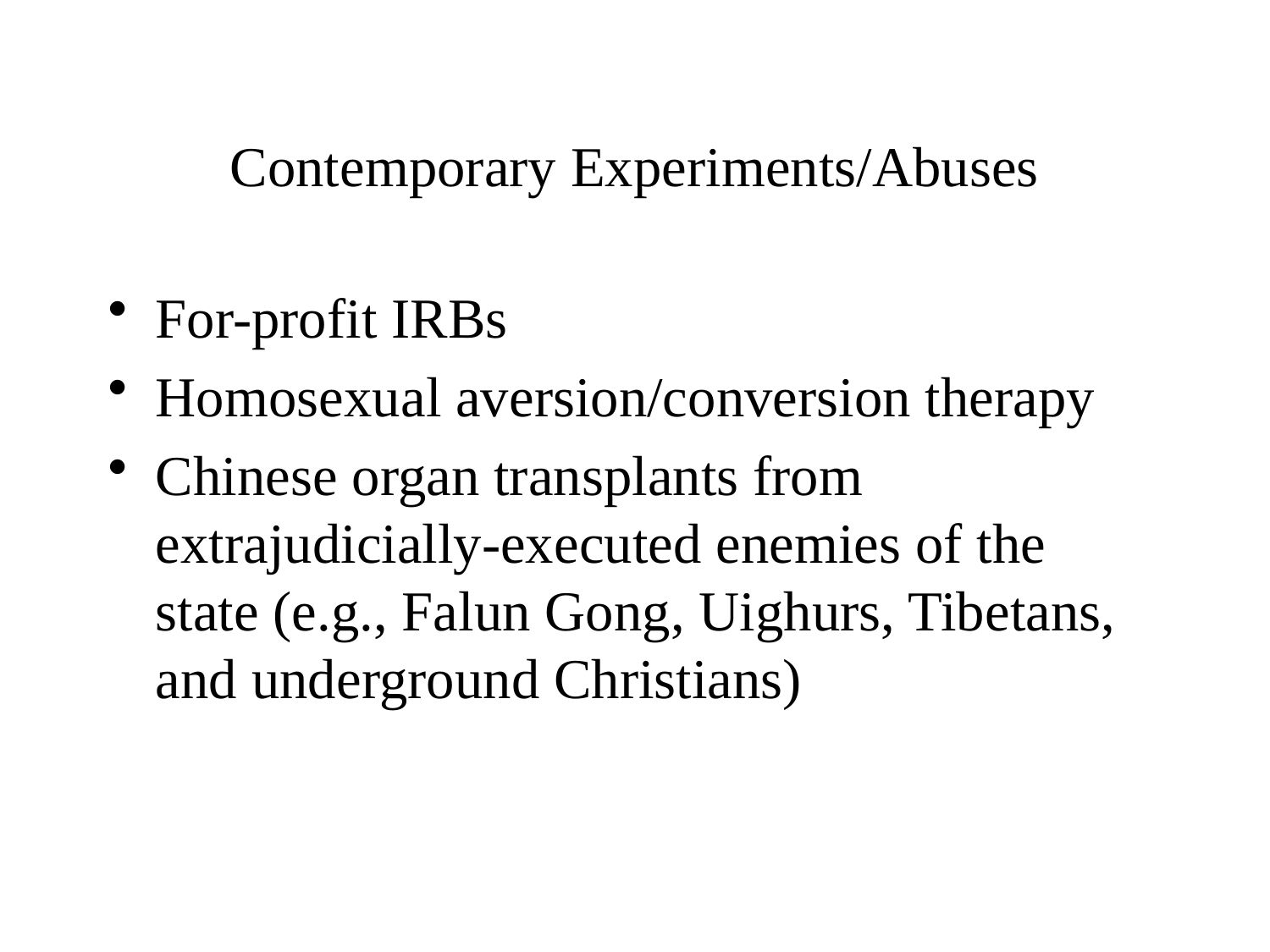

# Contemporary Experiments/Abuses
For-profit IRBs
Homosexual aversion/conversion therapy
Chinese organ transplants from extrajudicially-executed enemies of the state (e.g., Falun Gong, Uighurs, Tibetans, and underground Christians)